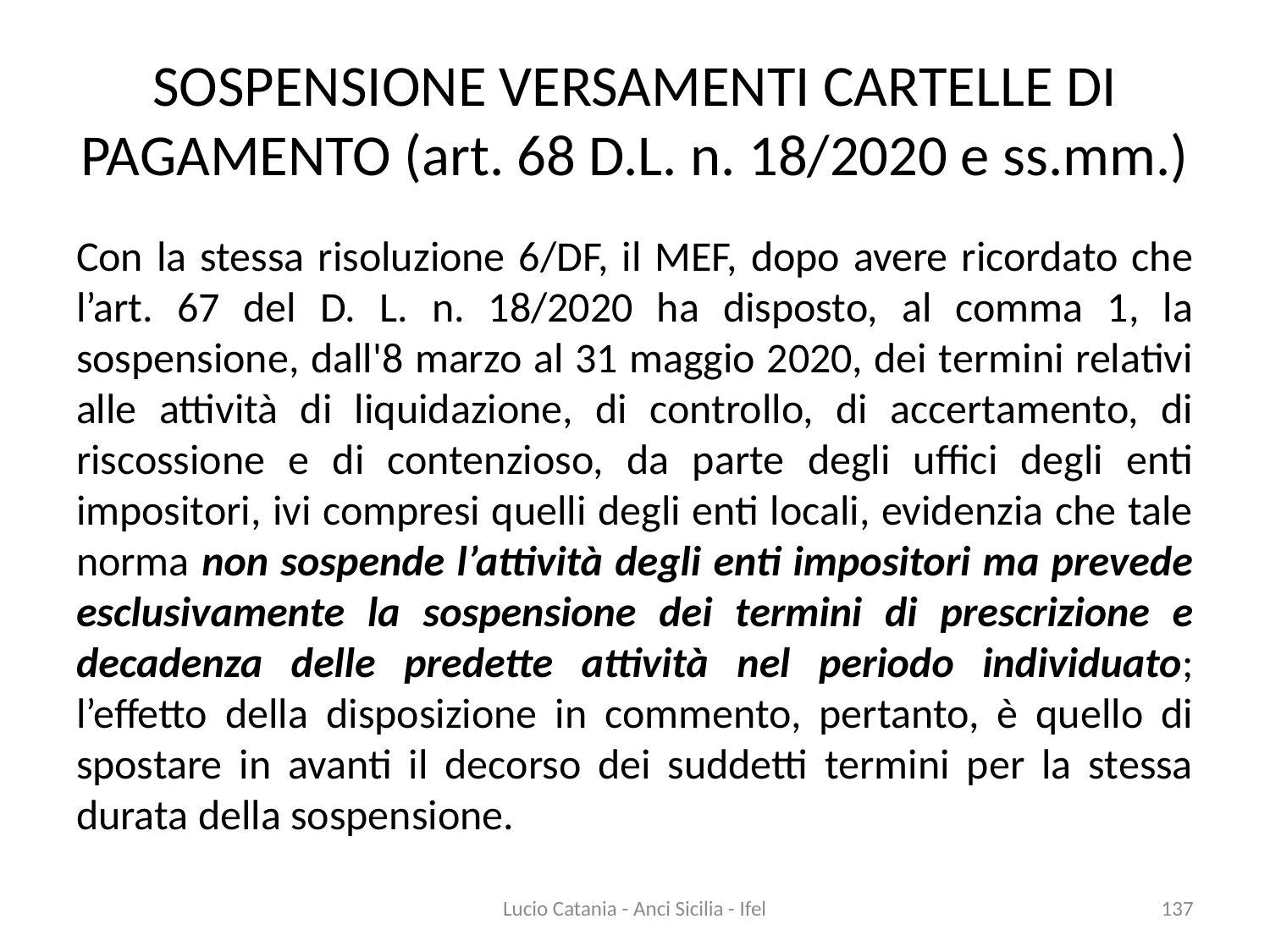

# SOSPENSIONE VERSAMENTI CARTELLE DI PAGAMENTO (art. 68 D.L. n. 18/2020 e ss.mm.)
Con la stessa risoluzione 6/DF, il MEF, dopo avere ricordato che l’art. 67 del D. L. n. 18/2020 ha disposto, al comma 1, la sospensione, dall'8 marzo al 31 maggio 2020, dei termini relativi alle attività di liquidazione, di controllo, di accertamento, di riscossione e di contenzioso, da parte degli uffici degli enti impositori, ivi compresi quelli degli enti locali, evidenzia che tale norma non sospende l’attività degli enti impositori ma prevede esclusivamente la sospensione dei termini di prescrizione e decadenza delle predette attività nel periodo individuato; l’effetto della disposizione in commento, pertanto, è quello di spostare in avanti il decorso dei suddetti termini per la stessa durata della sospensione.
Lucio Catania - Anci Sicilia - Ifel
137